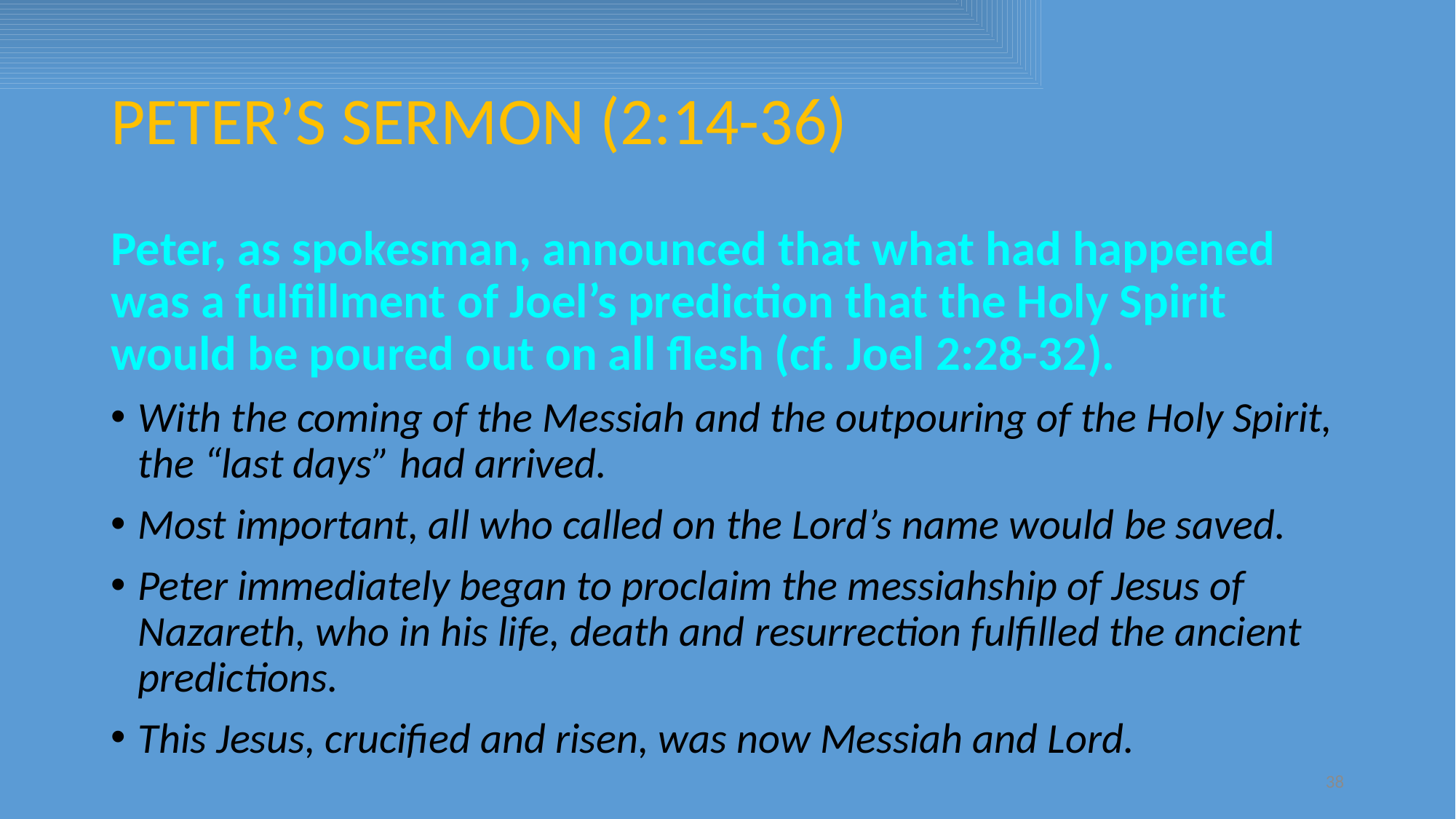

# PETER’S SERMON (2:14-36)
Peter, as spokesman, announced that what had happened was a fulfillment of Joel’s prediction that the Holy Spirit would be poured out on all flesh (cf. Joel 2:28-32).
With the coming of the Messiah and the outpouring of the Holy Spirit, the “last days” had arrived.
Most important, all who called on the Lord’s name would be saved.
Peter immediately began to proclaim the messiahship of Jesus of Nazareth, who in his life, death and resurrection fulfilled the ancient predictions.
This Jesus, crucified and risen, was now Messiah and Lord.
38